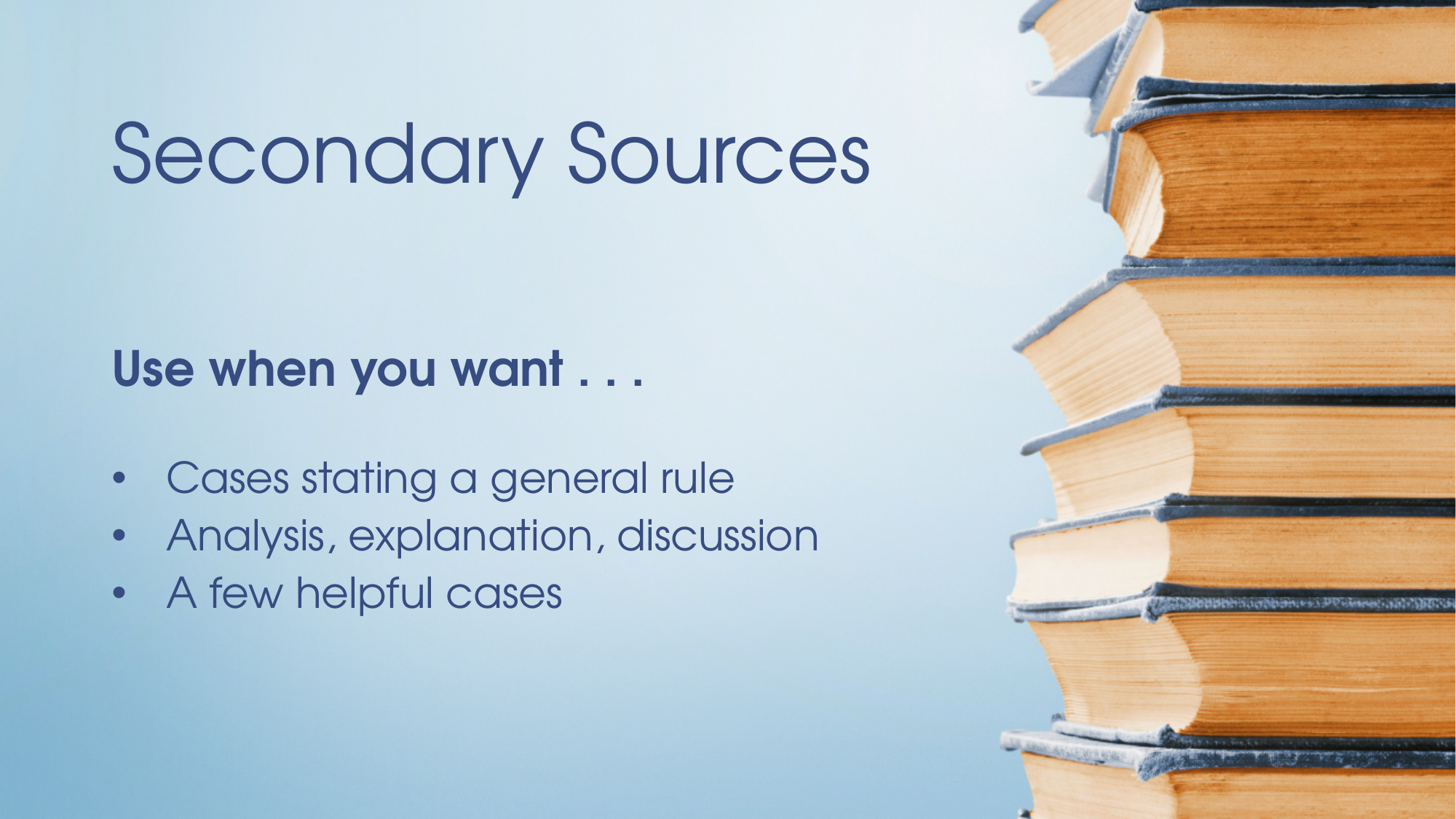

# Secondary Sources
Use when you want . . .

Cases stating a general rule
Analysis, explanation, discussion
A few helpful cases